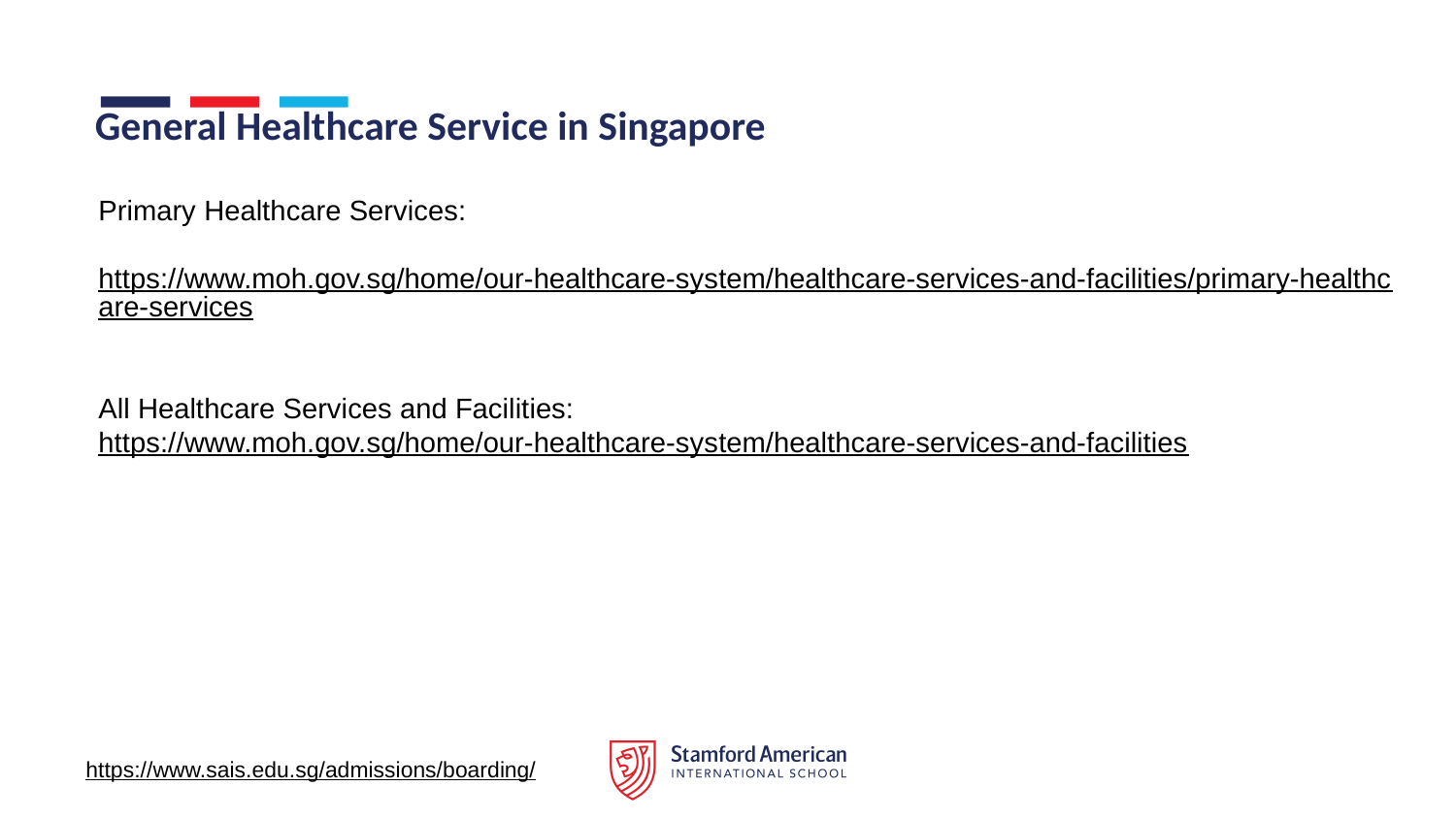

# General Healthcare Service in Singapore
Primary Healthcare Services:

https://www.moh.gov.sg/home/our-healthcare-system/healthcare-services-and-facilities/primary-healthcare-services

All Healthcare Services and Facilities:
https://www.moh.gov.sg/home/our-healthcare-system/healthcare-services-and-facilities
https://www.sais.edu.sg/admissions/boarding/